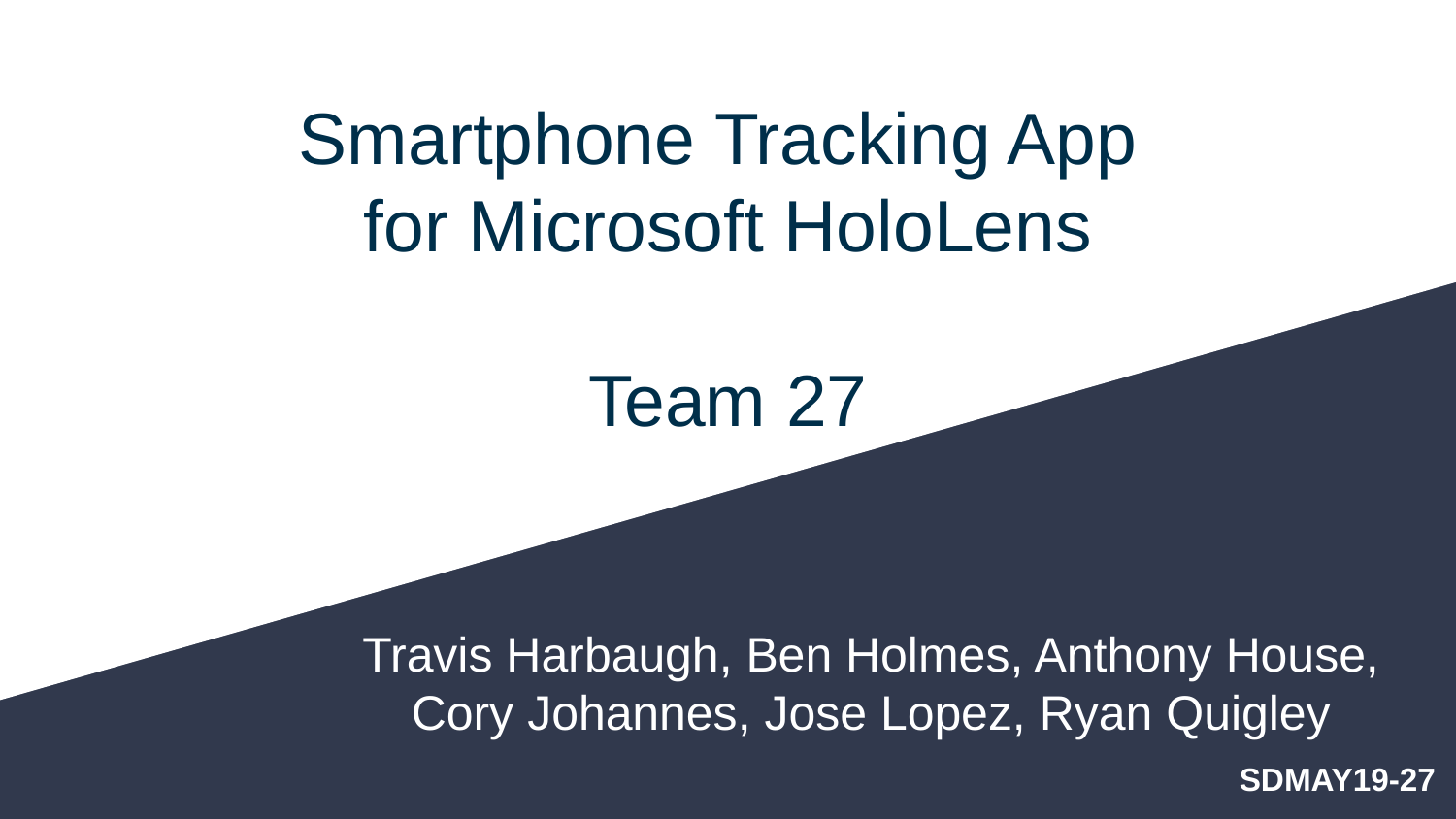

# Smartphone Tracking App
for Microsoft HoloLens

Team 27
Travis Harbaugh, Ben Holmes, Anthony House, Cory Johannes, Jose Lopez, Ryan Quigley
SDMAY19-27